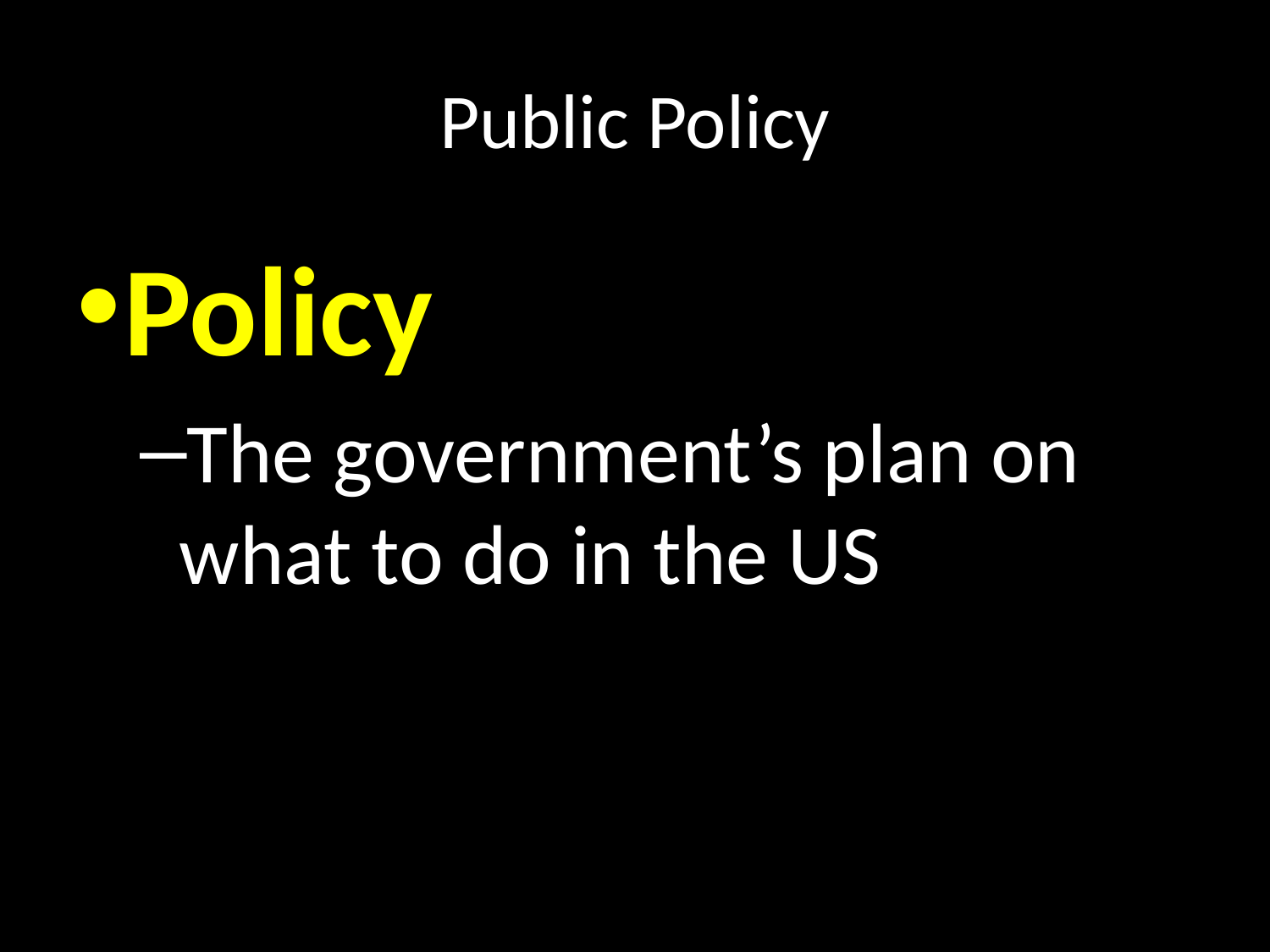

# Public Policy
Policy
The government’s plan on what to do in the US